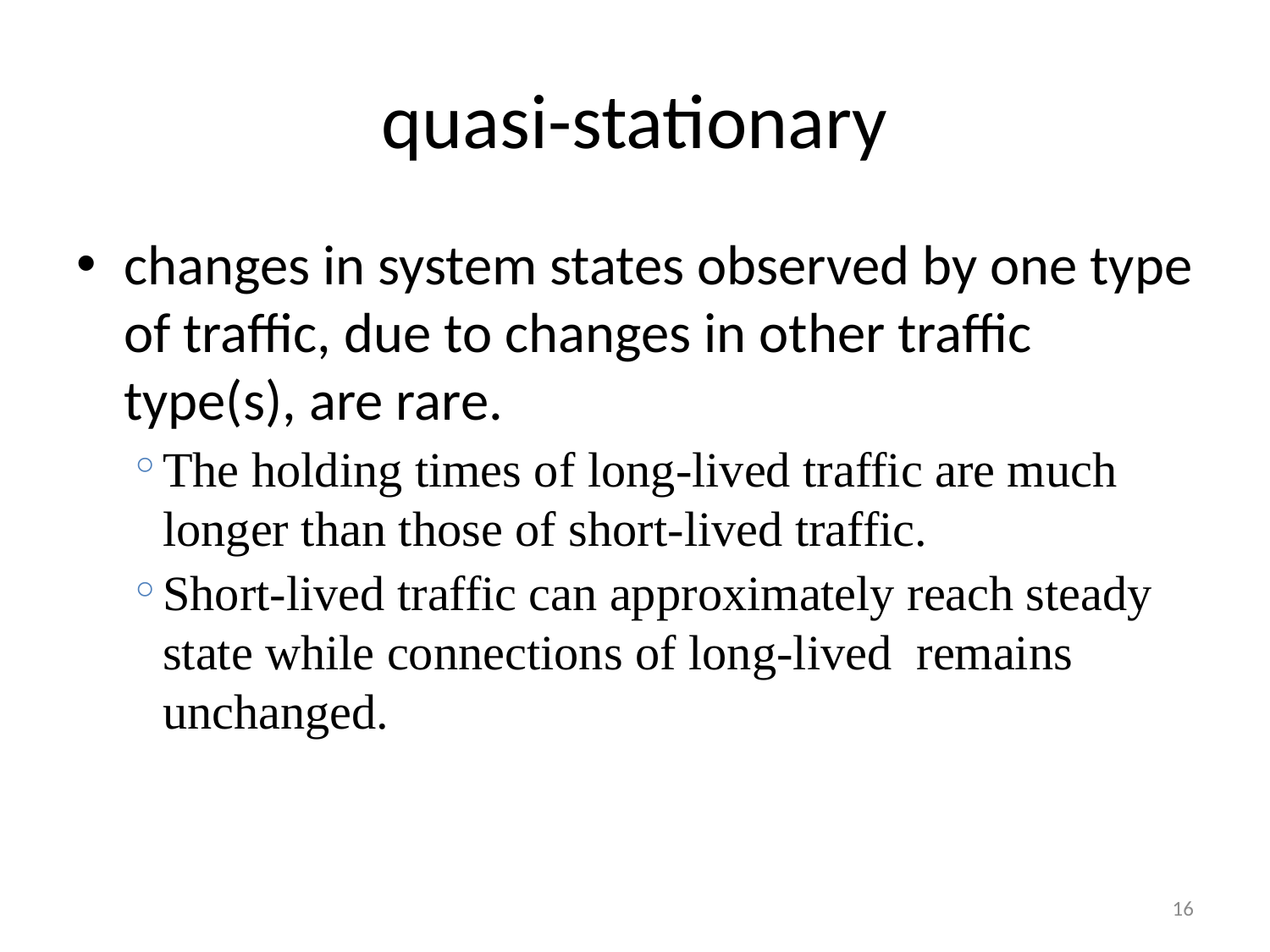

# quasi-stationary
changes in system states observed by one type of traffic, due to changes in other traffic type(s), are rare.
The holding times of long-lived traffic are much longer than those of short-lived traffic.
Short-lived traffic can approximately reach steady state while connections of long-lived  remains unchanged.

16